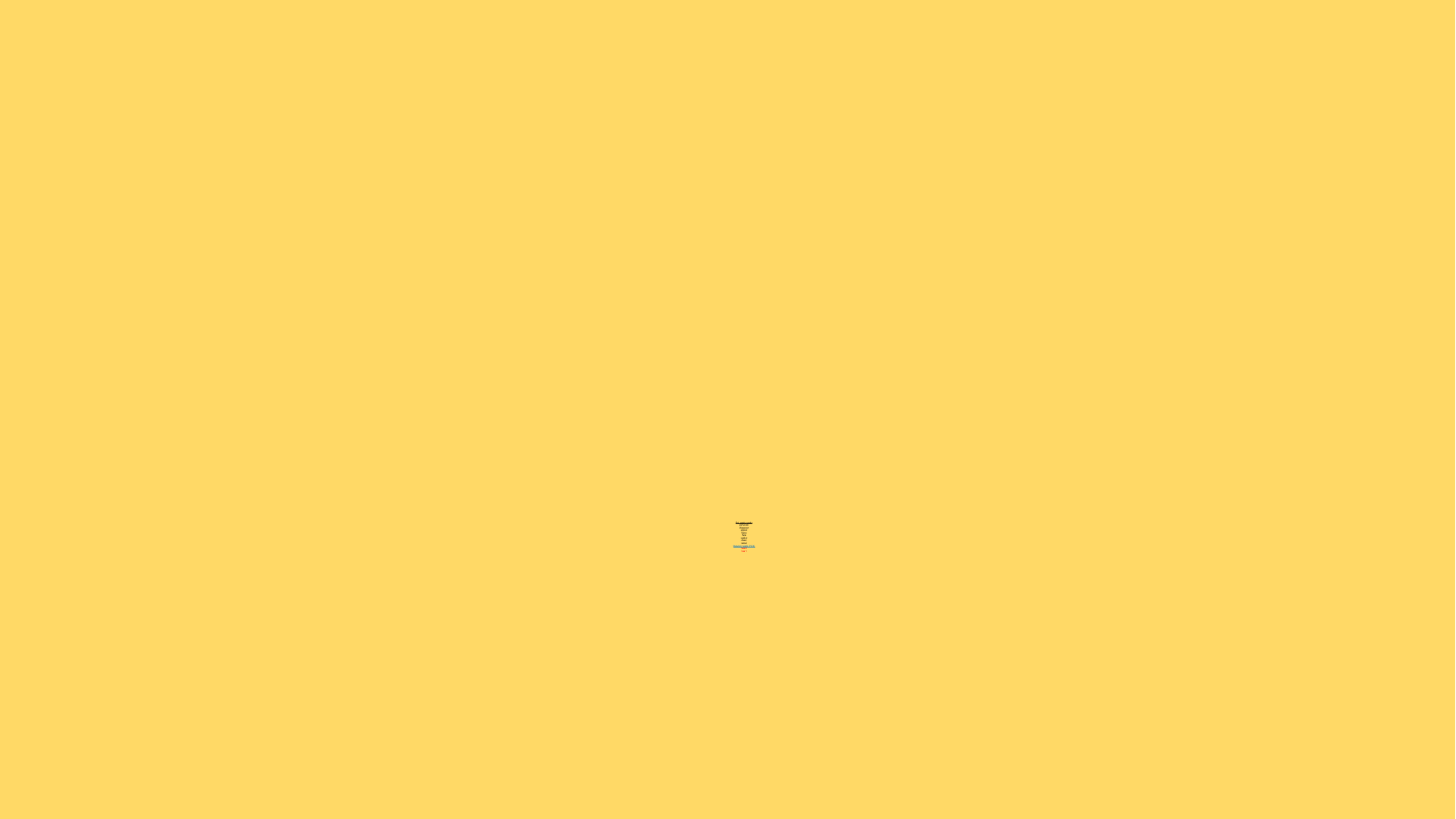

# This weeks words: persevere disappear appear fierce here cashier cheer cereal Statutory words (Y3/4) heard heart